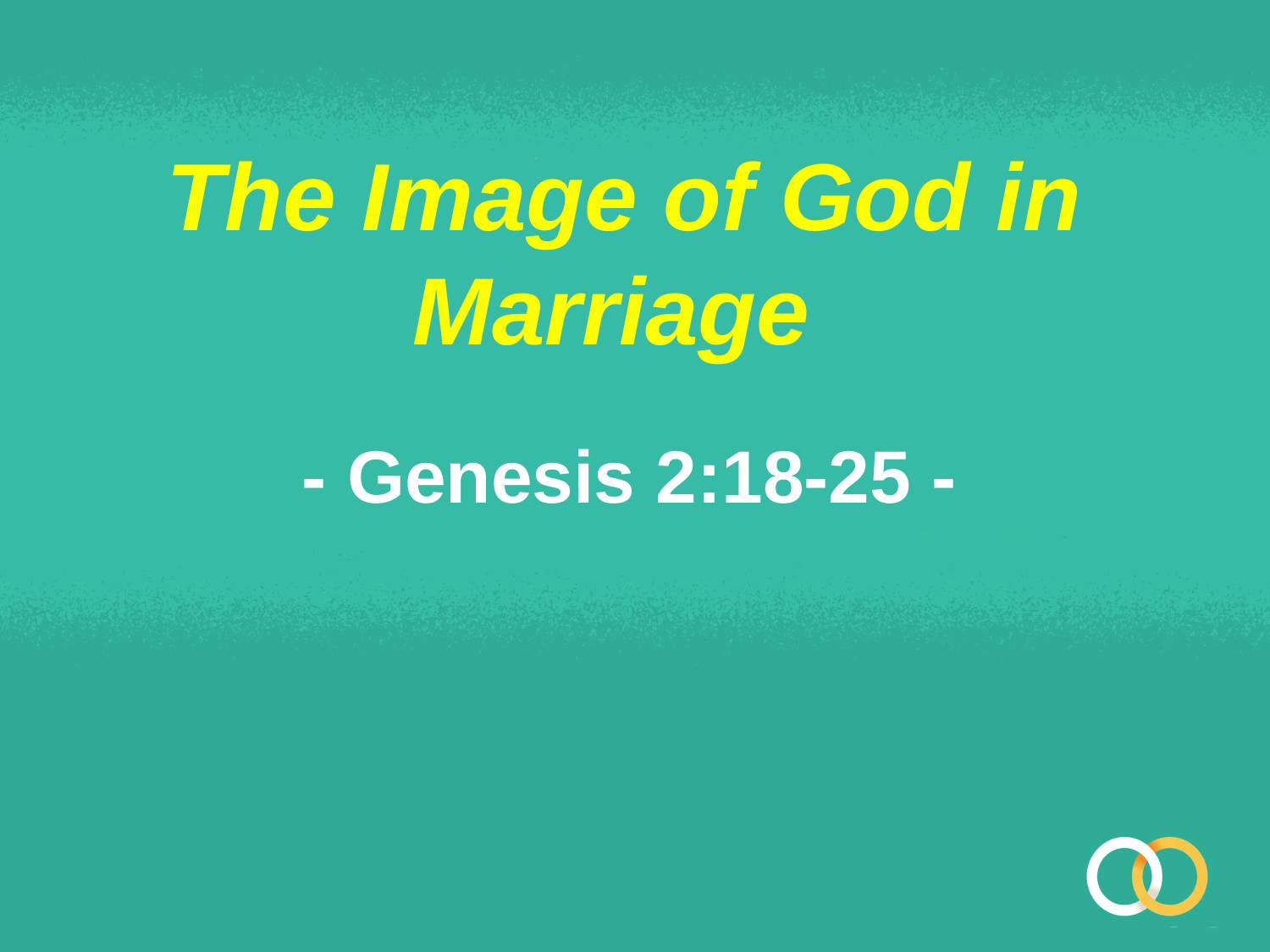

# The Image of God in Marriage
- Genesis 2:18-25 -